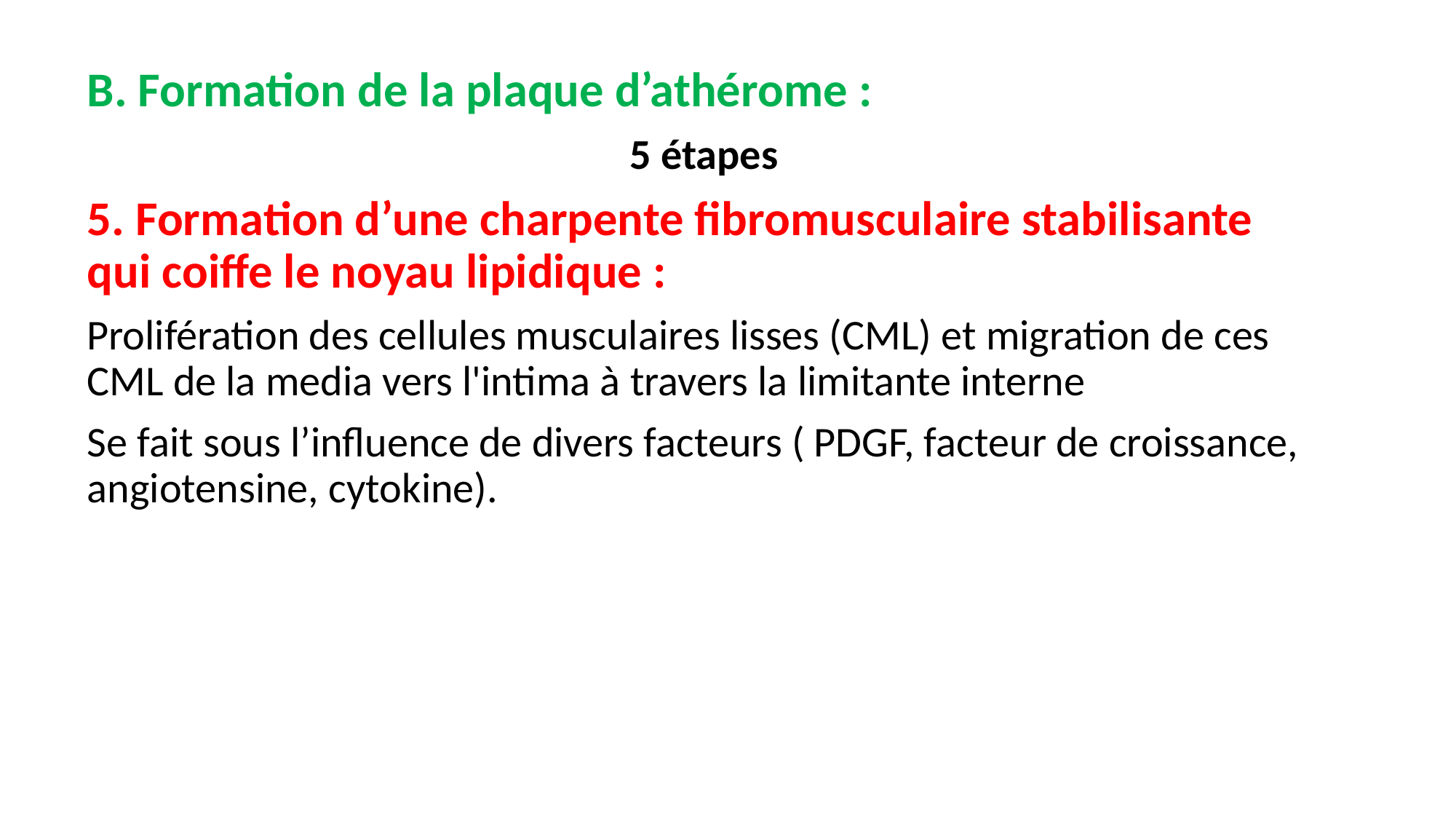

B. Formation de la plaque d’athérome :
5 étapes
5. Formation d’une charpente fibromusculaire stabilisante qui coiffe le noyau lipidique :
Prolifération des cellules musculaires lisses (CML) et migration de ces CML de la media vers l'intima à travers la limitante interne
Se fait sous l’influence de divers facteurs ( PDGF, facteur de croissance, angiotensine, cytokine).